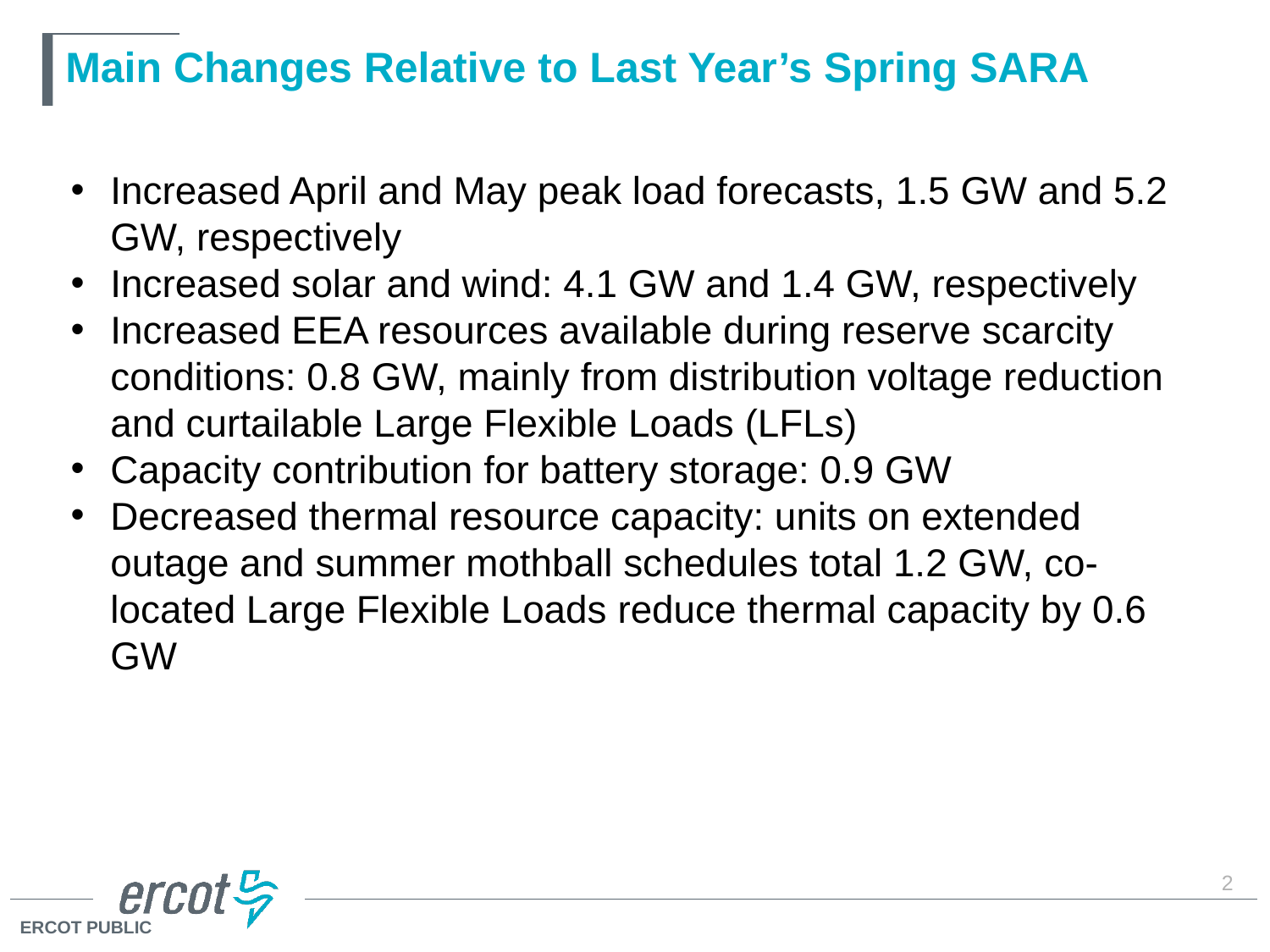

# Main Changes Relative to Last Year’s Spring SARA
Increased April and May peak load forecasts, 1.5 GW and 5.2 GW, respectively
Increased solar and wind: 4.1 GW and 1.4 GW, respectively
Increased EEA resources available during reserve scarcity conditions: 0.8 GW, mainly from distribution voltage reduction and curtailable Large Flexible Loads (LFLs)
Capacity contribution for battery storage: 0.9 GW
Decreased thermal resource capacity: units on extended outage and summer mothball schedules total 1.2 GW, co-located Large Flexible Loads reduce thermal capacity by 0.6 GW
2